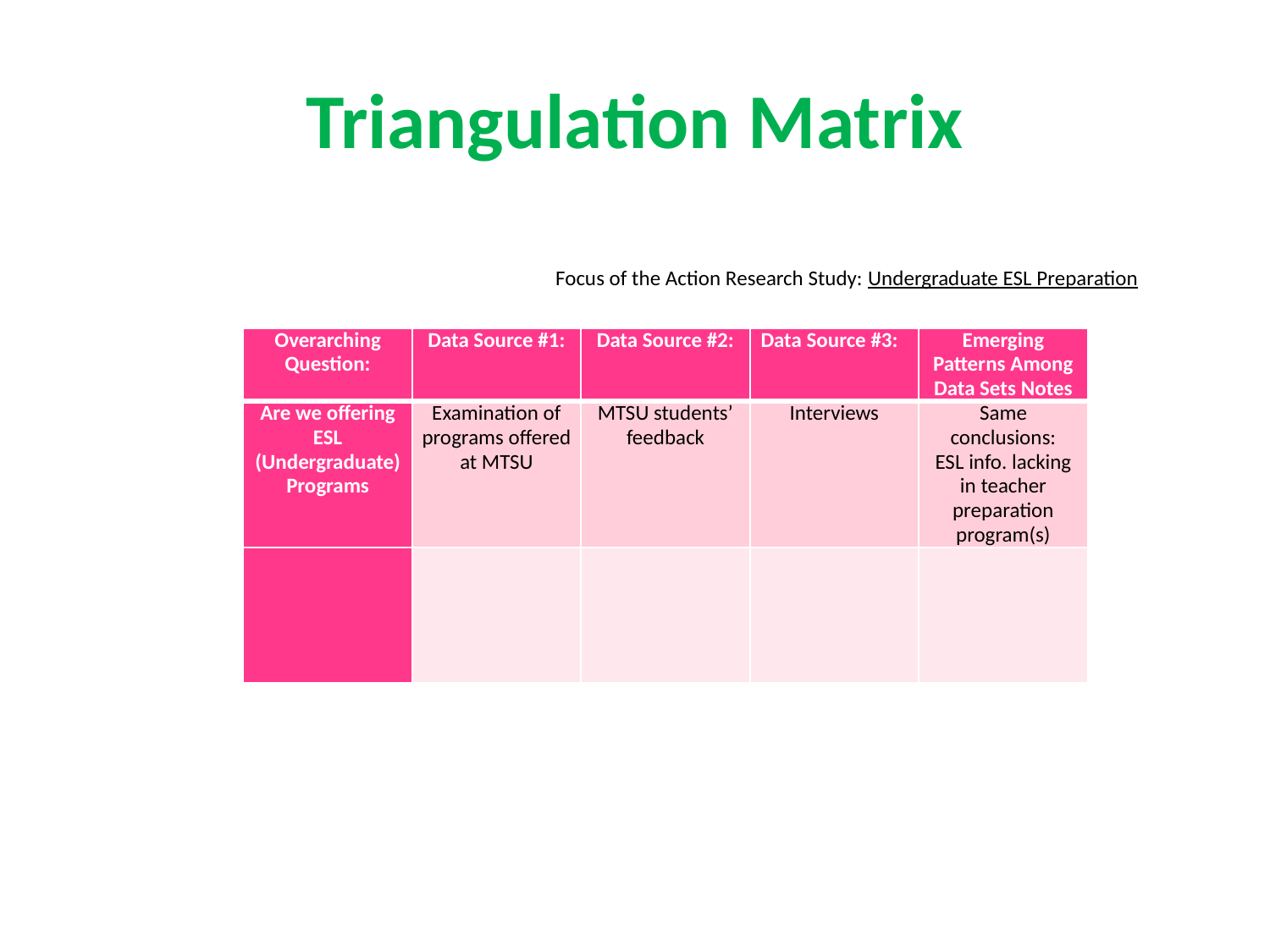

# Triangulation Matrix
Focus of the Action Research Study: Undergraduate ESL Preparation

| Overarching Question: | Data Source #1: | Data Source #2: | Data Source #3: | Emerging Patterns Among Data Sets Notes |
| --- | --- | --- | --- | --- |
| Are we offering ESL (Undergraduate) Programs | Examination of programs offered at MTSU | MTSU students’ feedback | Interviews | Same conclusions: ESL info. lacking in teacher preparation program(s) |
|  |  |  |  |  |